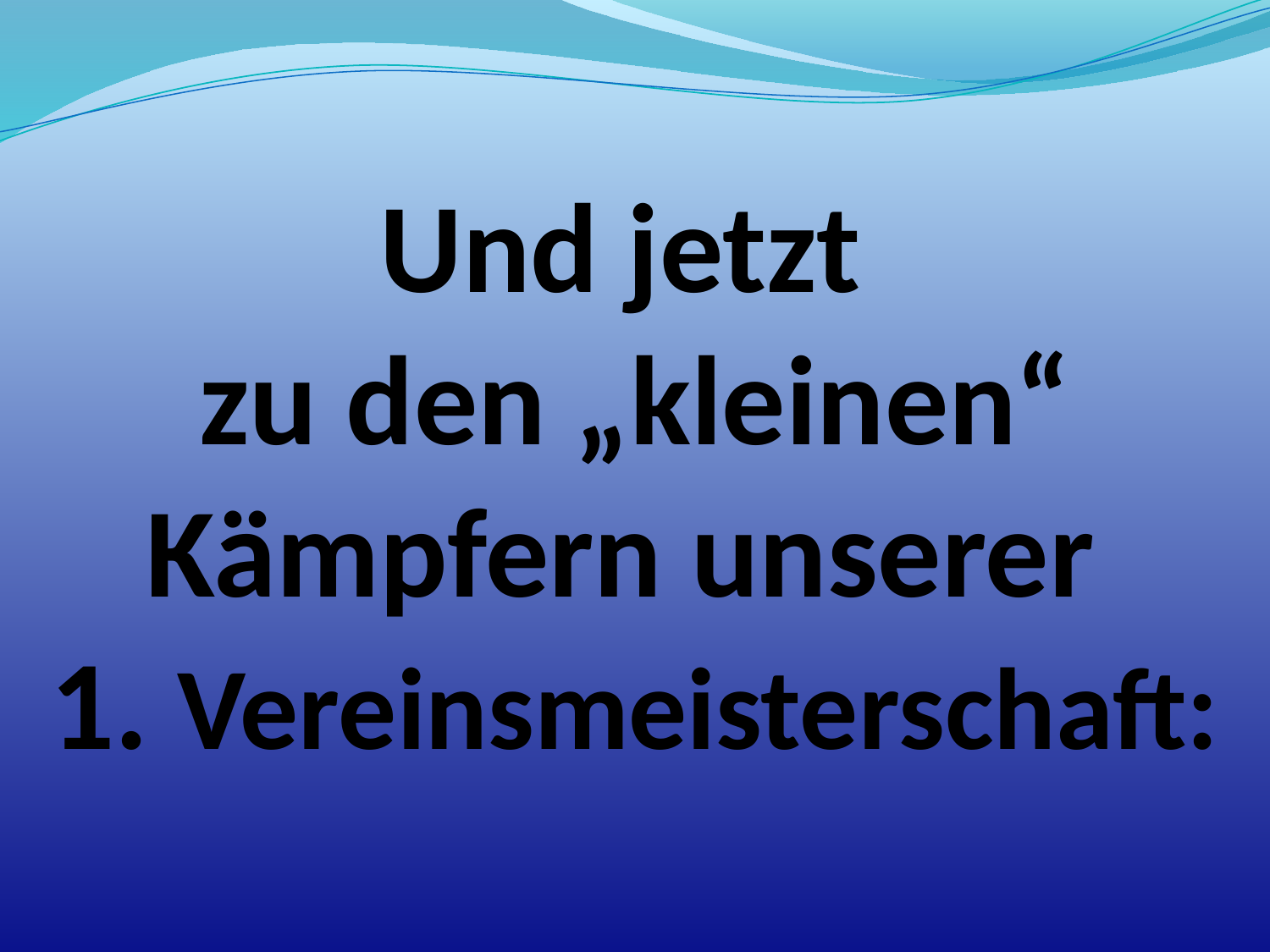

# Und jetzt zu den „kleinen“ Kämpfern unserer 1. Vereinsmeisterschaft: